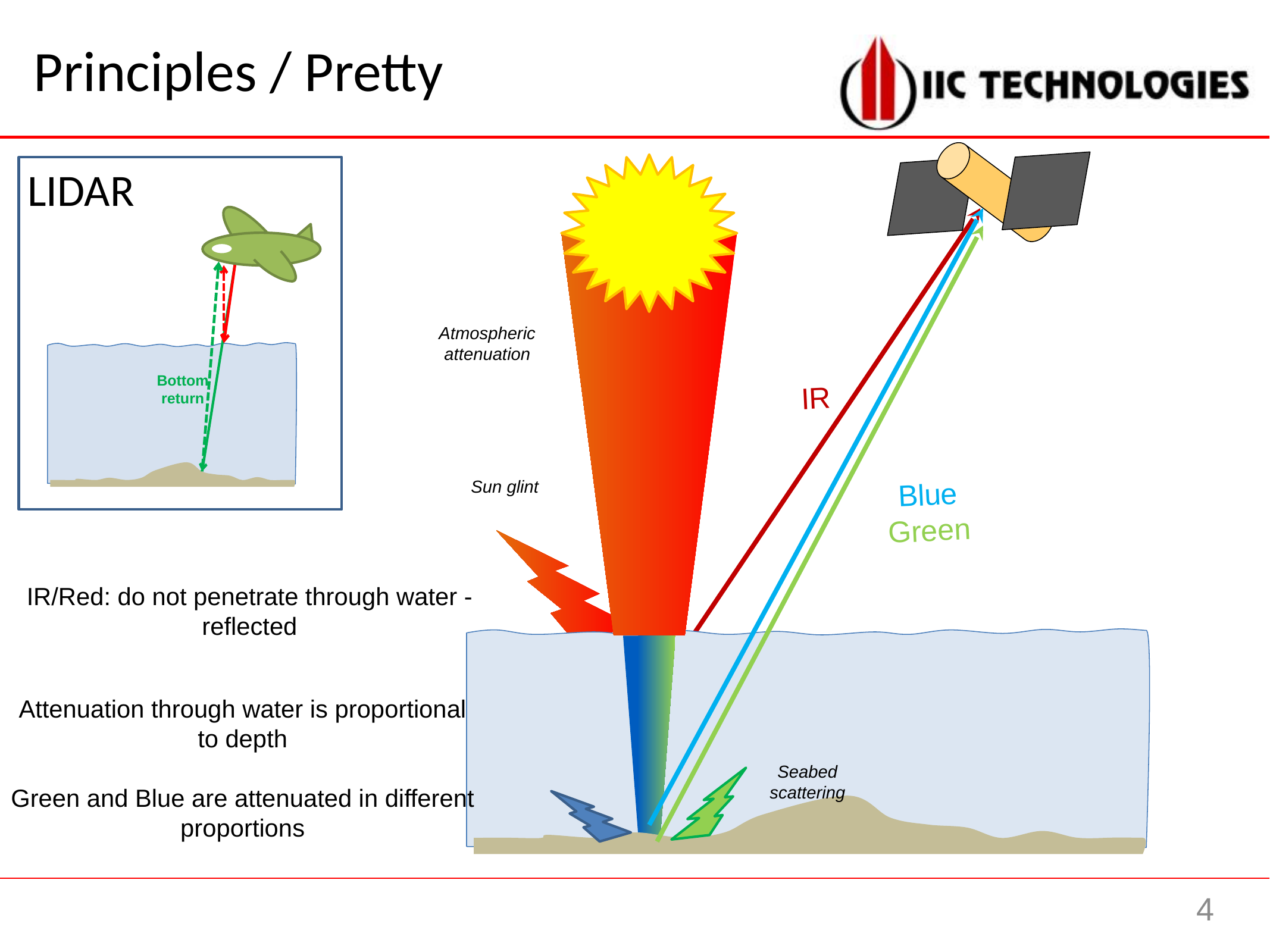

Principles / Pretty

LIDAR

Bottom return

IR

Blue Green

Atmospheric attenuation
Sun glint
IR/Red: do not penetrate through water - reflected

Attenuation through water is proportional to depth

Green and Blue are attenuated in different proportions
Seabed scattering

4